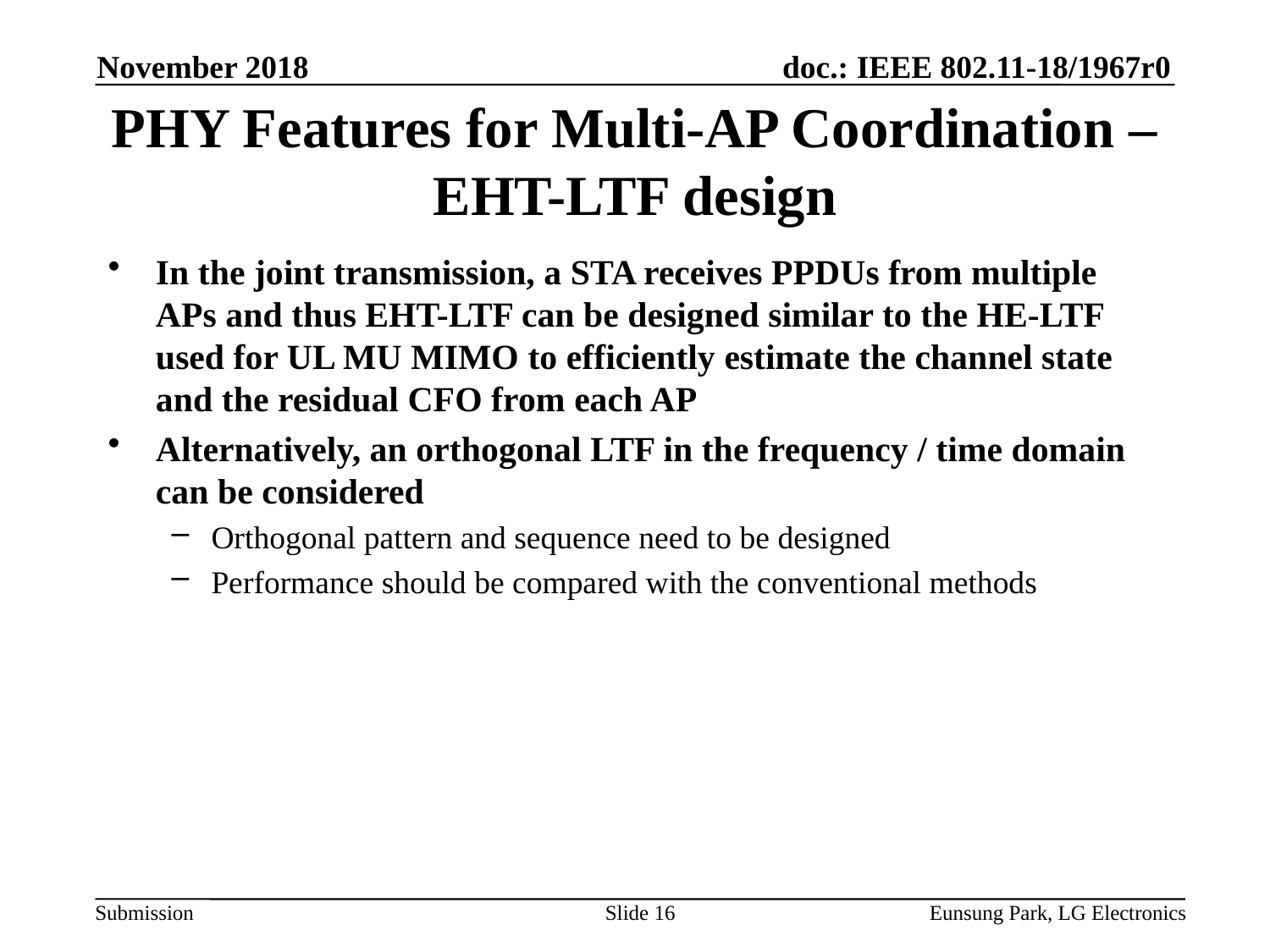

November 2018
# PHY Features for Multi-AP Coordination –EHT-LTF design
In the joint transmission, a STA receives PPDUs from multiple APs and thus EHT-LTF can be designed similar to the HE-LTF used for UL MU MIMO to efficiently estimate the channel state and the residual CFO from each AP
Alternatively, an orthogonal LTF in the frequency / time domain can be considered
Orthogonal pattern and sequence need to be designed
Performance should be compared with the conventional methods
Slide 16
Eunsung Park, LG Electronics